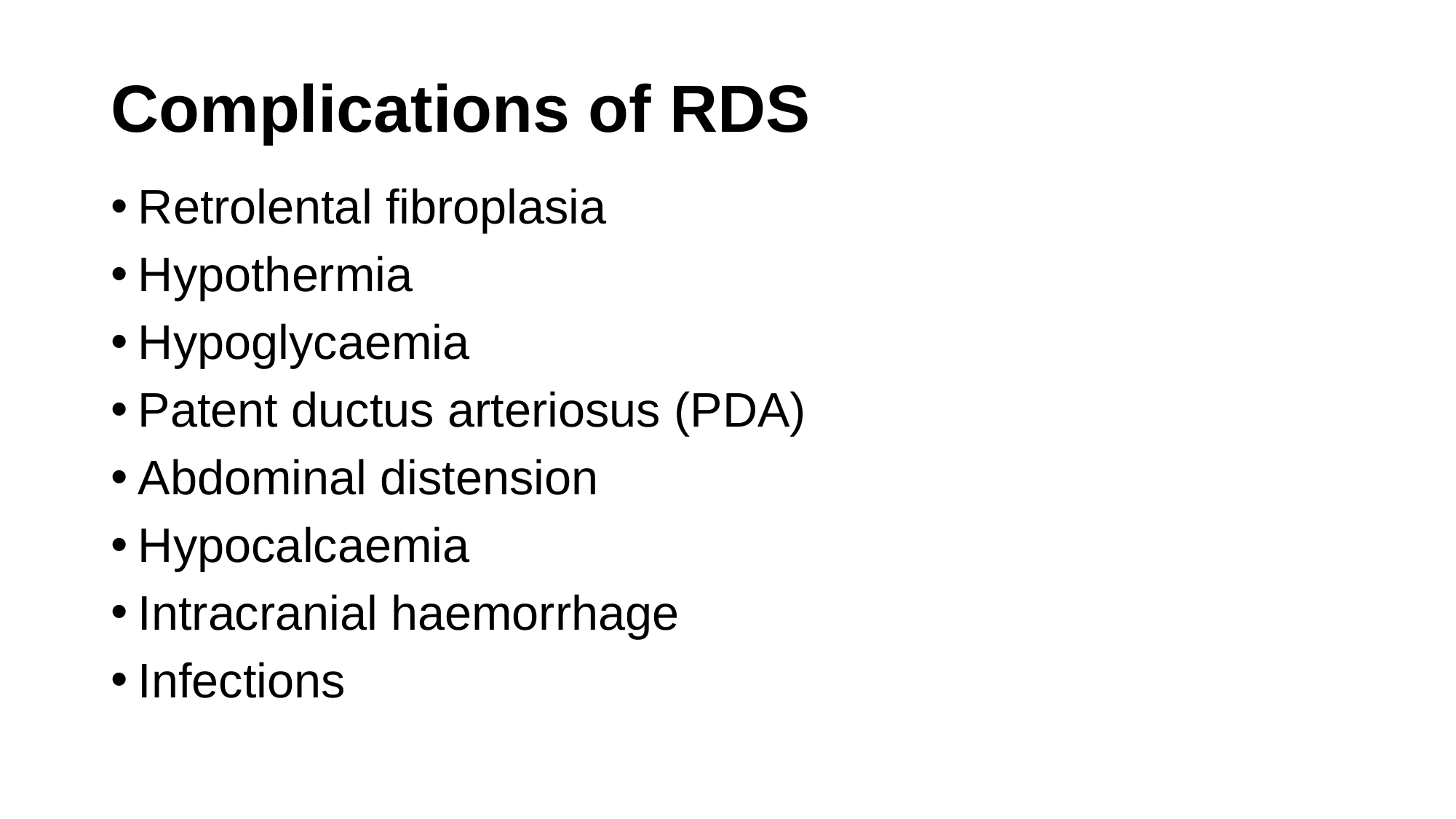

# Complications of RDS
Retrolental fibroplasia
Hypothermia
Hypoglycaemia
Patent ductus arteriosus (PDA)
Abdominal distension
Hypocalcaemia
Intracranial haemorrhage
Infections